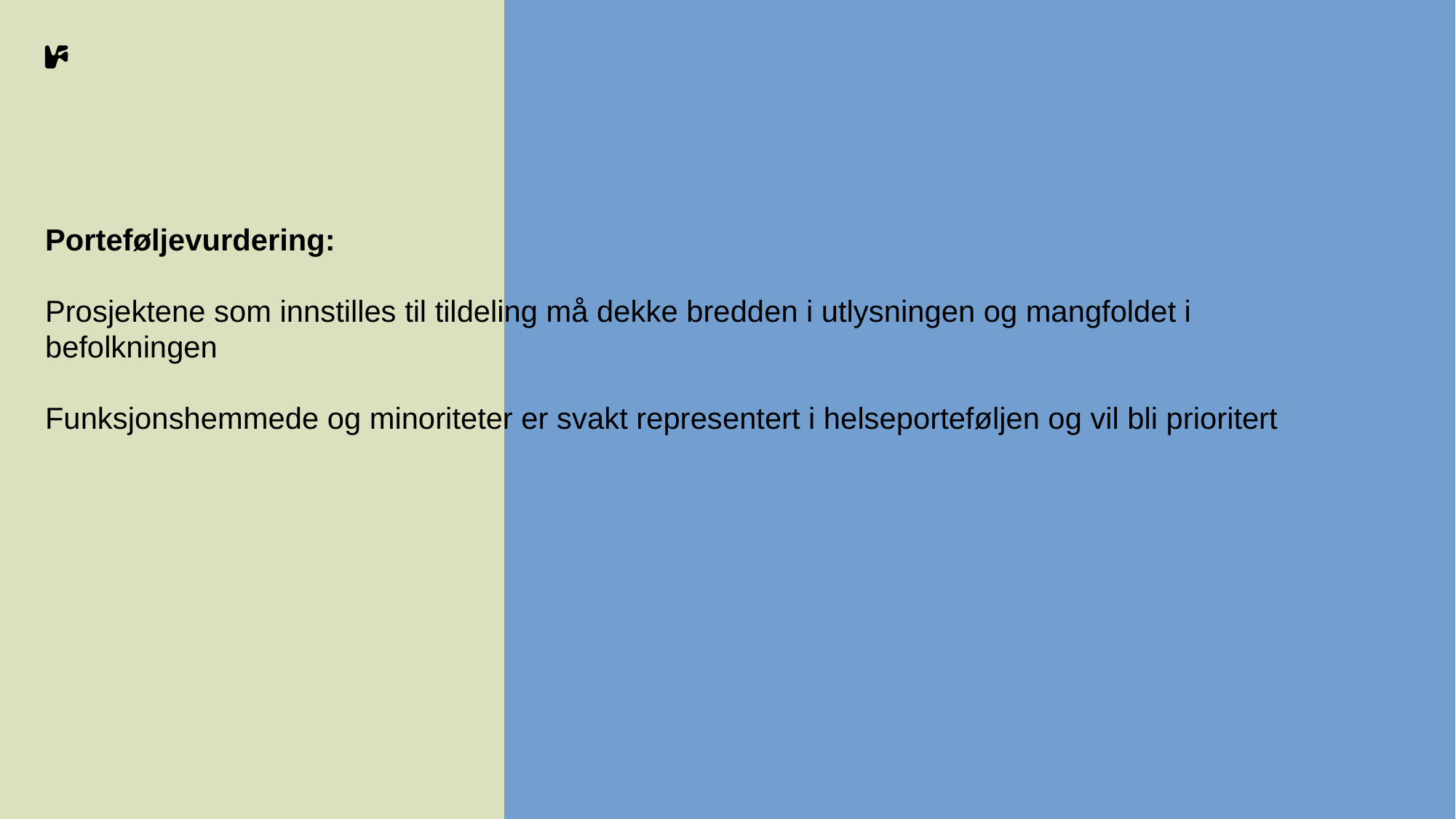

17.04.2026
Sett inn presentasjonstittel via toppmeny "Sett inn - Topptekst og bunntekst"
14
# Porteføljevurdering:  Prosjektene som innstilles til tildeling må dekke bredden i utlysningen og mangfoldet i befolkningen Funksjonshemmede og minoriteter er svakt representert i helseporteføljen og vil bli prioritert